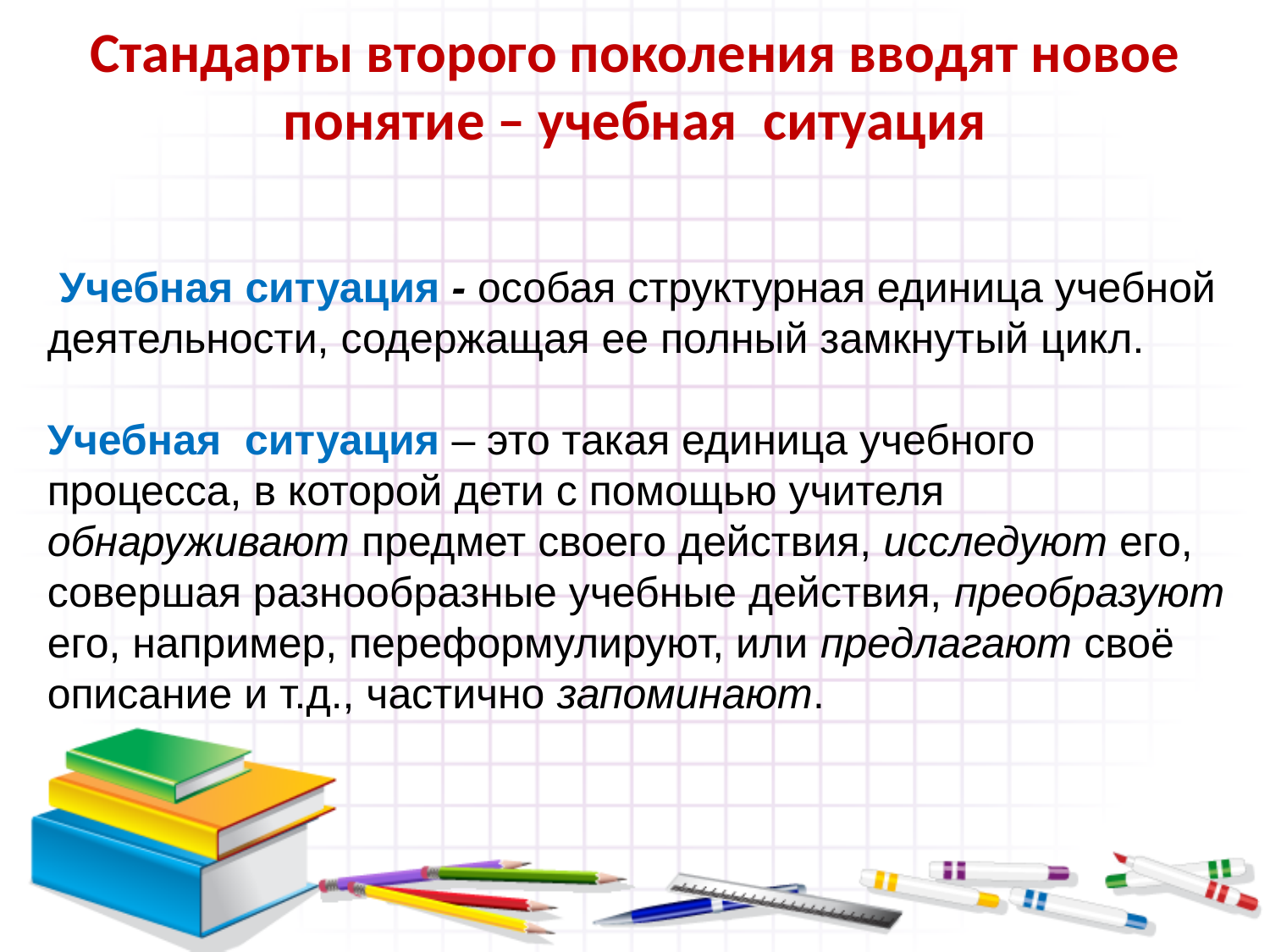

# Стандарты второго поколения вводят новое понятие – учебная  ситуация
 Учебная ситуация - особая структурная единица учебной деятельности, содержащая ее полный замкнутый цикл.

Учебная  ситуация – это такая единица учебного процесса, в которой дети с помощью учителя обнаруживают предмет своего действия, исследуют его, совершая разнообразные учебные действия, преобразуют его, например, переформулируют, или предлагают своё описание и т.д., частично запоминают.